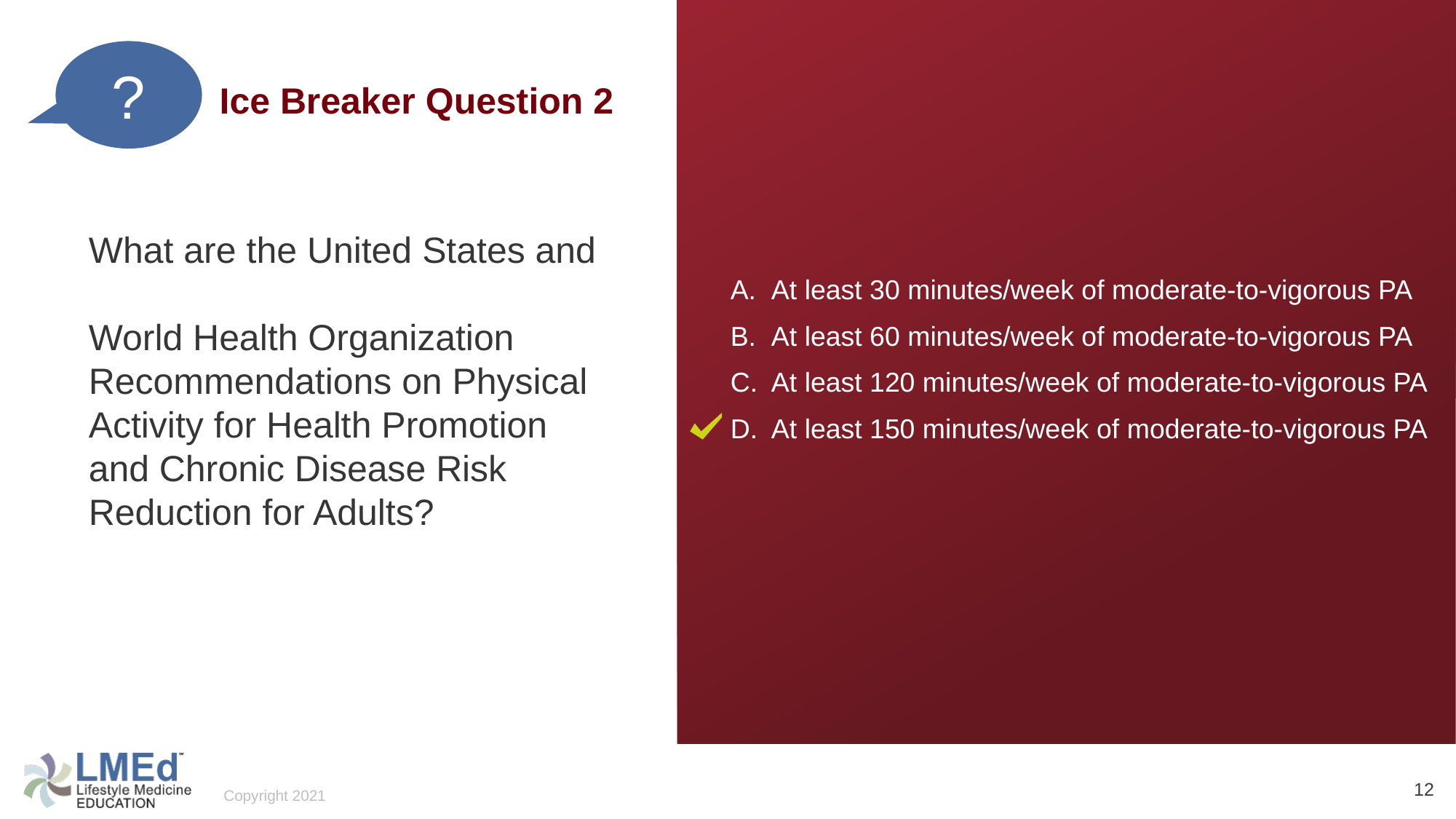

?
Ice Breaker Question 2

What are the United States and
World Health Organization Recommendations on Physical Activity for Health Promotion and Chronic Disease Risk Reduction for Adults?
At least 30 minutes/week of moderate-to-vigorous PA
At least 60 minutes/week of moderate-to-vigorous PA
At least 120 minutes/week of moderate-to-vigorous PA
At least 150 minutes/week of moderate-to-vigorous PA

12